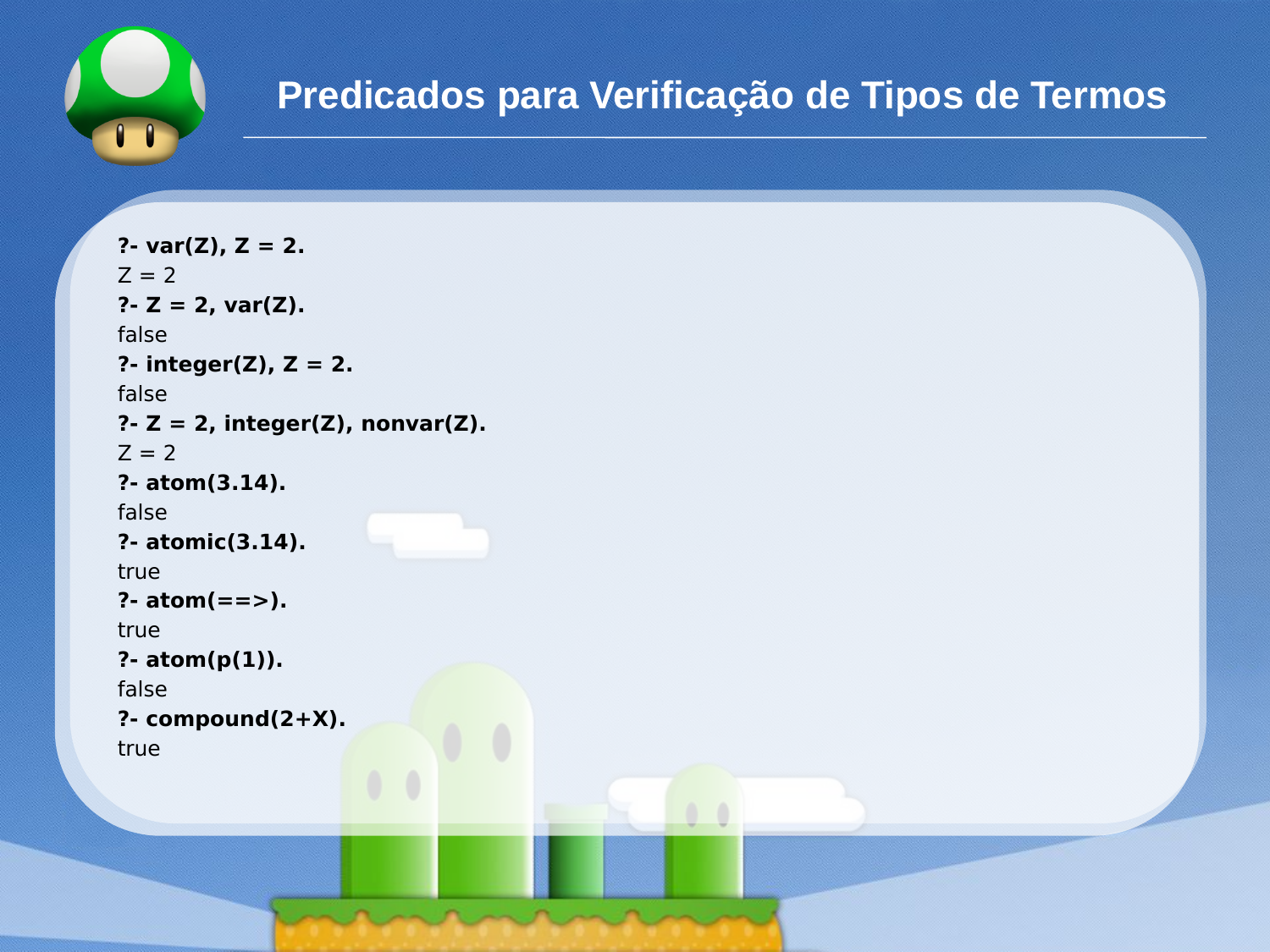

# Predicados para Verificação de Tipos de Termos
?- var(Z), Z = 2.
Z = 2
?- Z = 2, var(Z).
false
?- integer(Z), Z = 2.
false
?- Z = 2, integer(Z), nonvar(Z).
Z = 2
?- atom(3.14).
false
?- atomic(3.14).
true
?- atom(==>).
true
?- atom(p(1)).
false
?- compound(2+X).
true